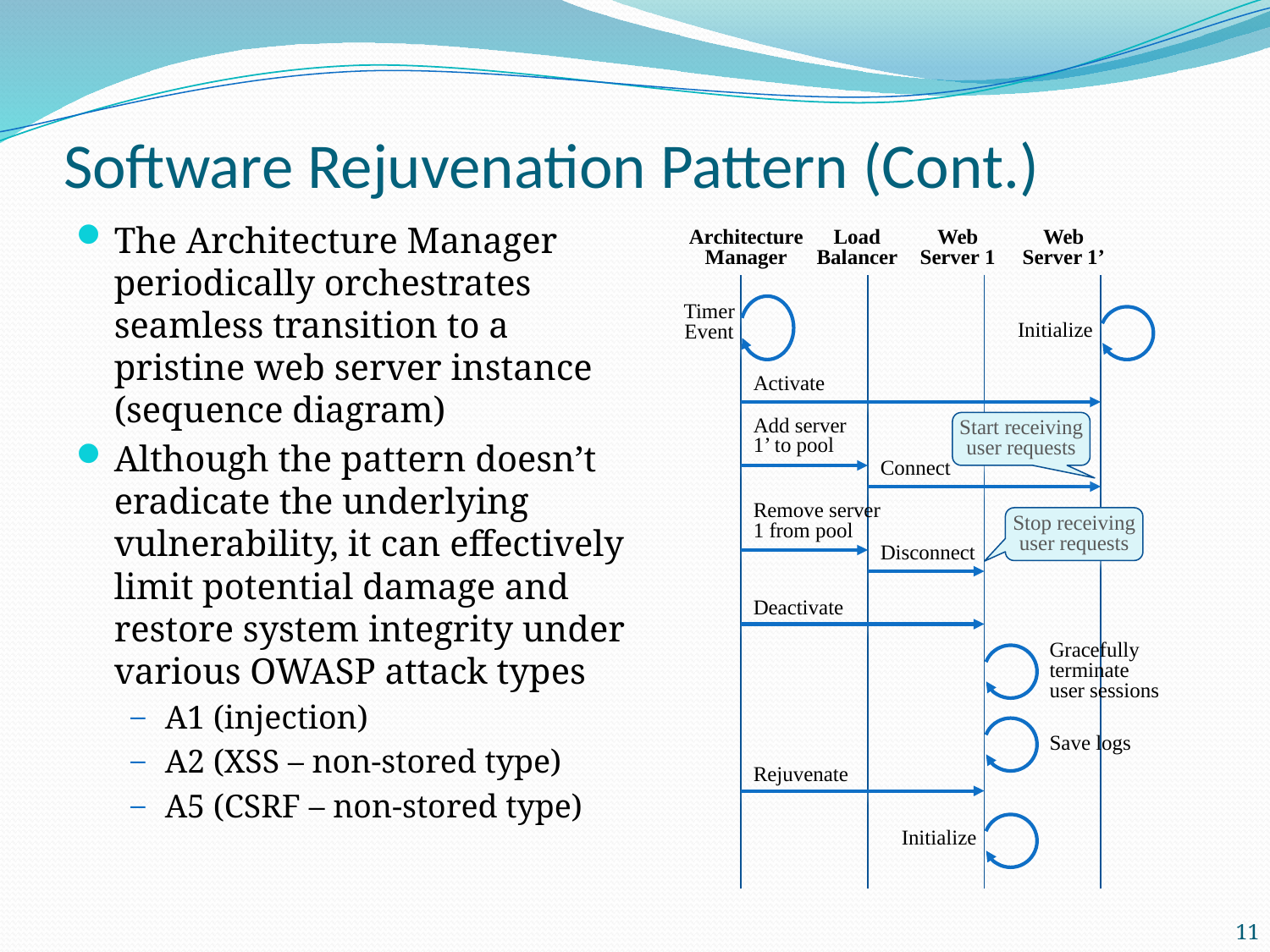

# Software Rejuvenation Pattern (Cont.)
The Architecture Manager periodically orchestrates seamless transition to a pristine web server instance (sequence diagram)
Although the pattern doesn’t eradicate the underlying vulnerability, it can effectively limit potential damage and restore system integrity under various OWASP attack types
A1 (injection)
A2 (XSS – non-stored type)
A5 (CSRF – non-stored type)
Architecture Manager
Load
Balancer
Web Server 1
Web Server 1’
Timer
Event

Initialize
Activate
Add server 1’ to pool
Start receiving user requests
Connect
Remove server 1 from pool
Stop receiving user requests
Disconnect
Deactivate
Gracefully terminate user sessions

Save logs
Rejuvenate

Initialize
11